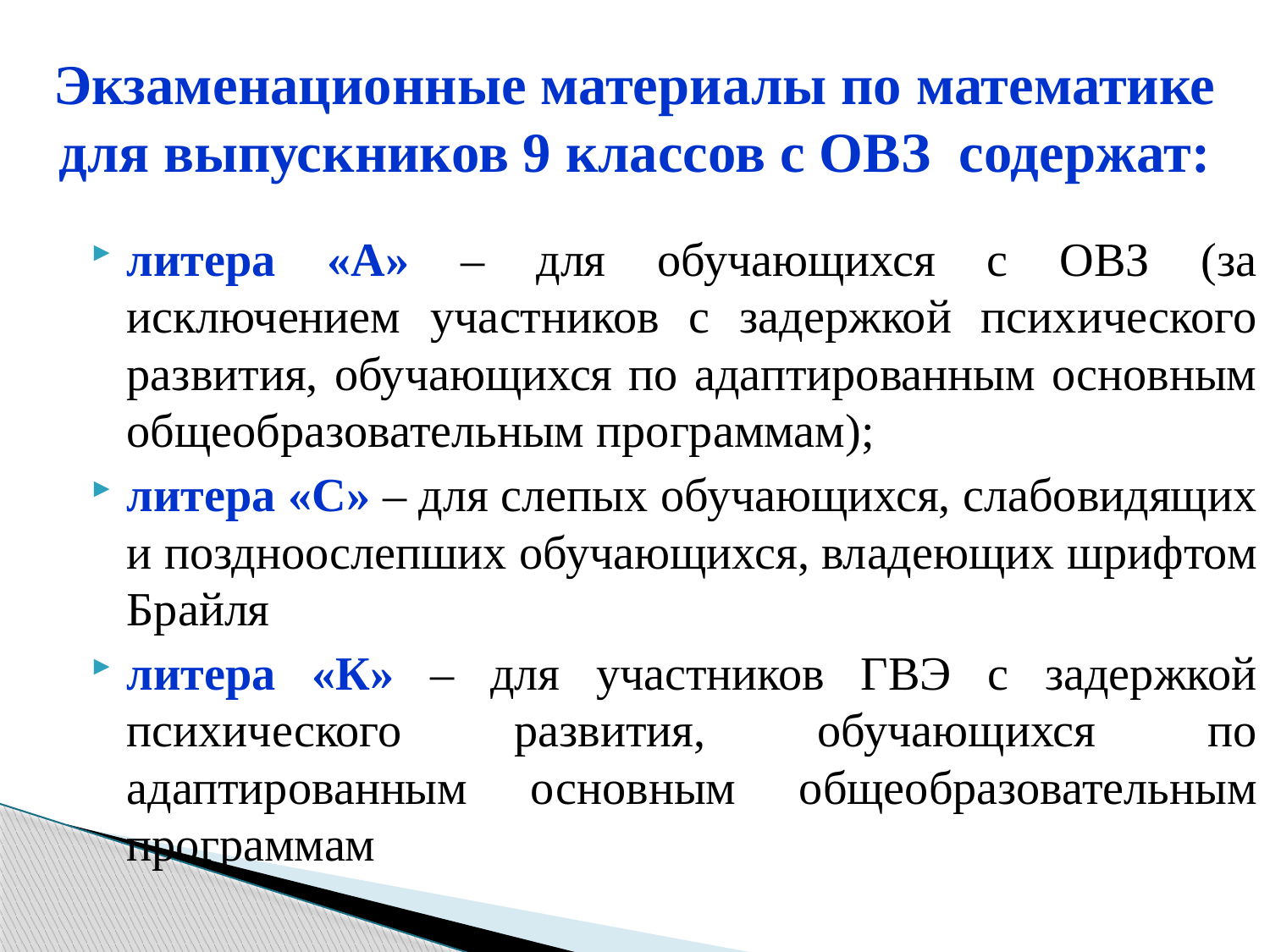

# Экзаменационные материалы по математике для выпускников 9 классов с ОВЗ  содержат:
литера «А» – для обучающихся с ОВЗ (за исключением участников с задержкой психического развития, обучающихся по адаптированным основным общеобразовательным программам);
литера «С» – для слепых обучающихся, слабовидящих и поздноослепших обучающихся, владеющих шрифтом Брайля
литера «К» – для участников ГВЭ с задержкой психического развития, обучающихся по адаптированным основным общеобразовательным программам